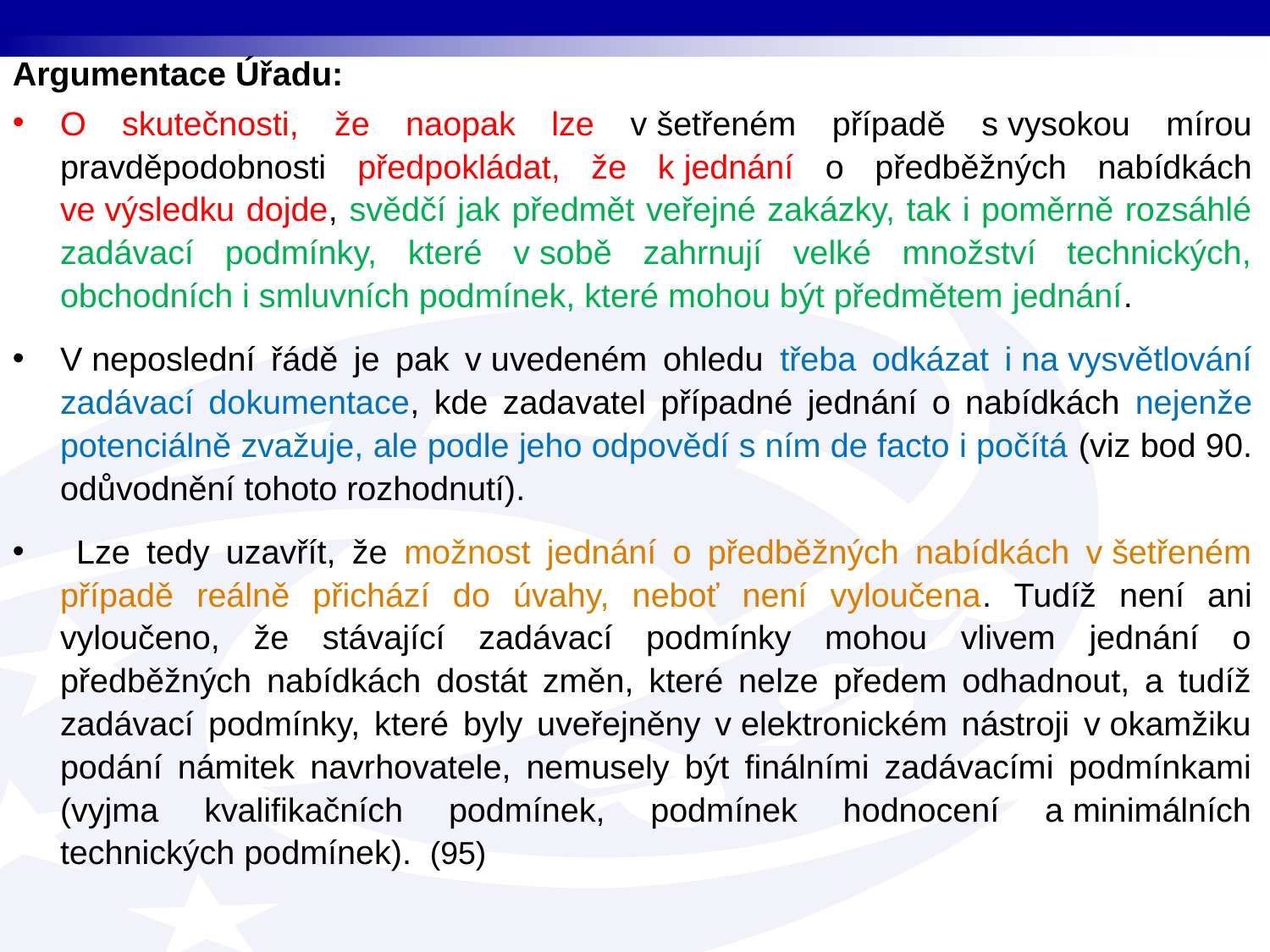

Argumentace Úřadu:
O skutečnosti, že naopak lze v šetřeném případě s vysokou mírou pravděpodobnosti předpokládat, že k jednání o předběžných nabídkách ve výsledku dojde, svědčí jak předmět veřejné zakázky, tak i poměrně rozsáhlé zadávací podmínky, které v sobě zahrnují velké množství technických, obchodních i smluvních podmínek, které mohou být předmětem jednání.
V neposlední řádě je pak v uvedeném ohledu třeba odkázat i na vysvětlování zadávací dokumentace, kde zadavatel případné jednání o nabídkách nejenže potenciálně zvažuje, ale podle jeho odpovědí s ním de facto i počítá (viz bod 90. odůvodnění tohoto rozhodnutí).
 Lze tedy uzavřít, že možnost jednání o předběžných nabídkách v šetřeném případě reálně přichází do úvahy, neboť není vyloučena. Tudíž není ani vyloučeno, že stávající zadávací podmínky mohou vlivem jednání o předběžných nabídkách dostát změn, které nelze předem odhadnout, a tudíž zadávací podmínky, které byly uveřejněny v elektronickém nástroji v okamžiku podání námitek navrhovatele, nemusely být finálními zadávacími podmínkami (vyjma kvalifikačních podmínek, podmínek hodnocení a minimálních technických podmínek).  (95)